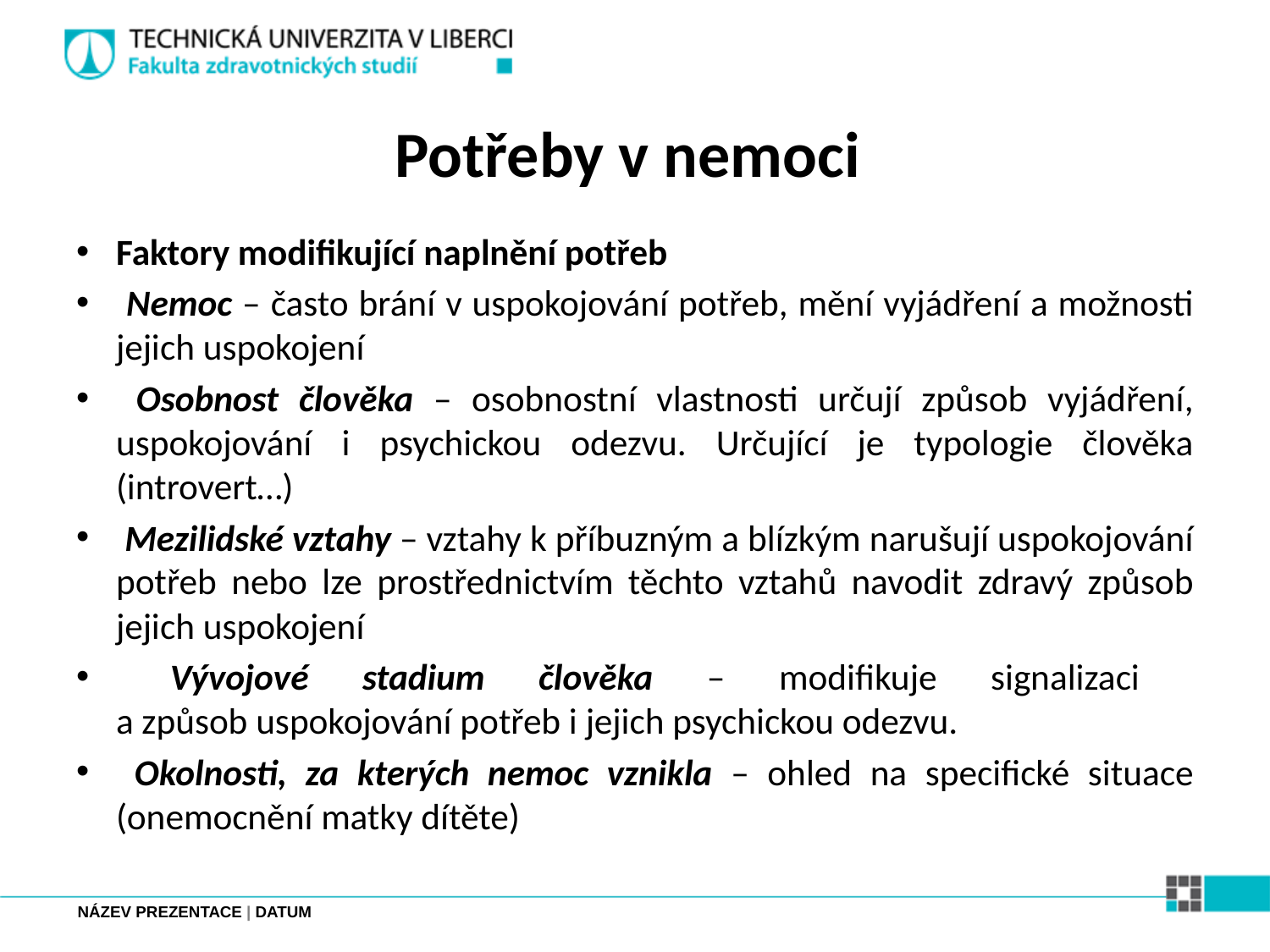

# Potřeby v nemoci
Faktory modifikující naplnění potřeb
 Nemoc – často brání v uspokojování potřeb, mění vyjádření a možnosti jejich uspokojení
 Osobnost člověka – osobnostní vlastnosti určují způsob vyjádření, uspokojování i psychickou odezvu. Určující je typologie člověka (introvert…)
 Mezilidské vztahy – vztahy k příbuzným a blízkým narušují uspokojování potřeb nebo lze prostřednictvím těchto vztahů navodit zdravý způsob jejich uspokojení
 Vývojové stadium člověka – modifikuje signalizaci
a způsob uspokojování potřeb i jejich psychickou odezvu.
 Okolnosti, za kterých nemoc vznikla – ohled na specifické situace (onemocnění matky dítěte)

NÁZEV PREZENTACE | DATUM